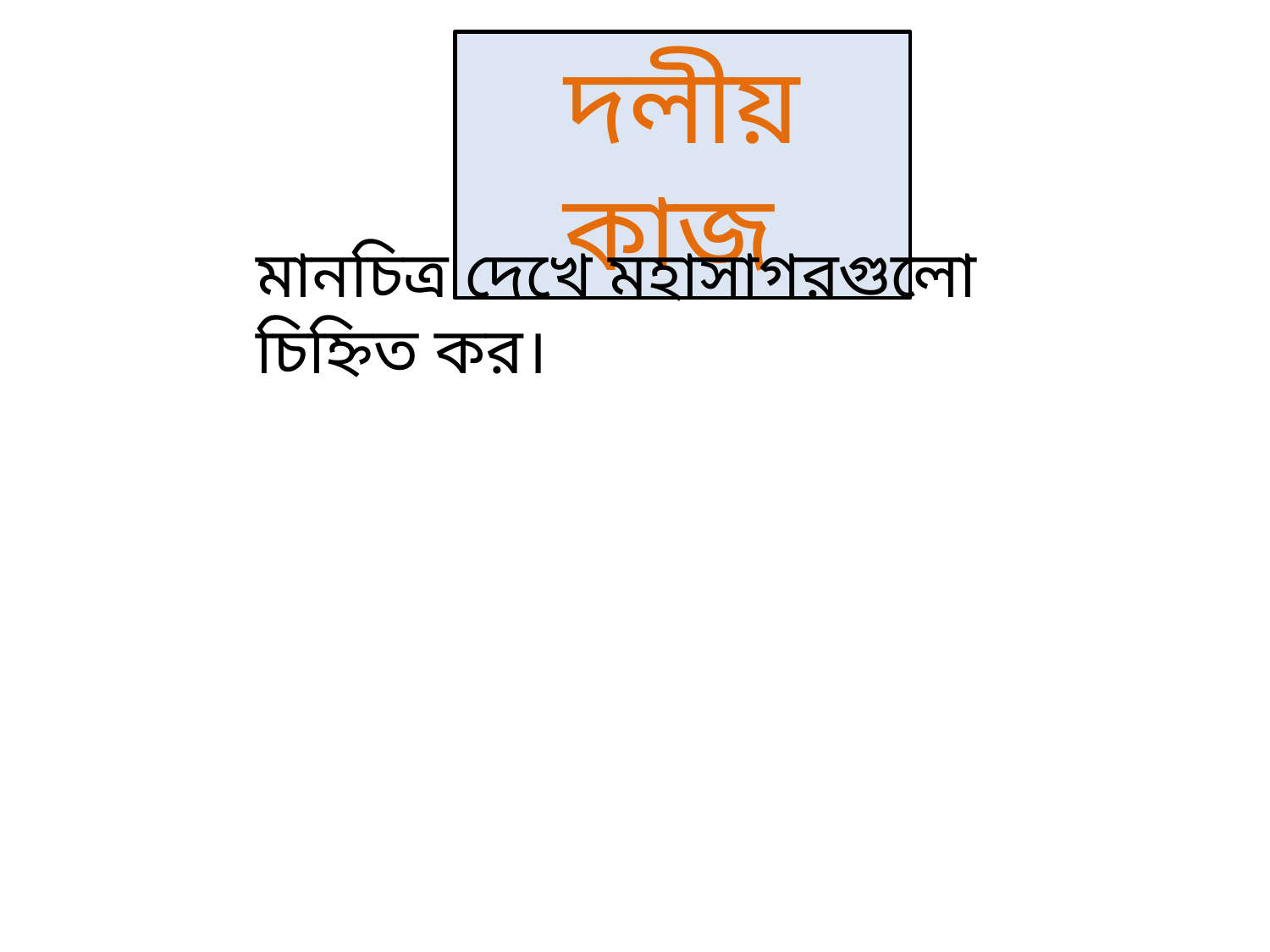

দলীয় কাজ
মানচিত্র দেখে মহাসাগরগুলো চিহ্নিত কর।